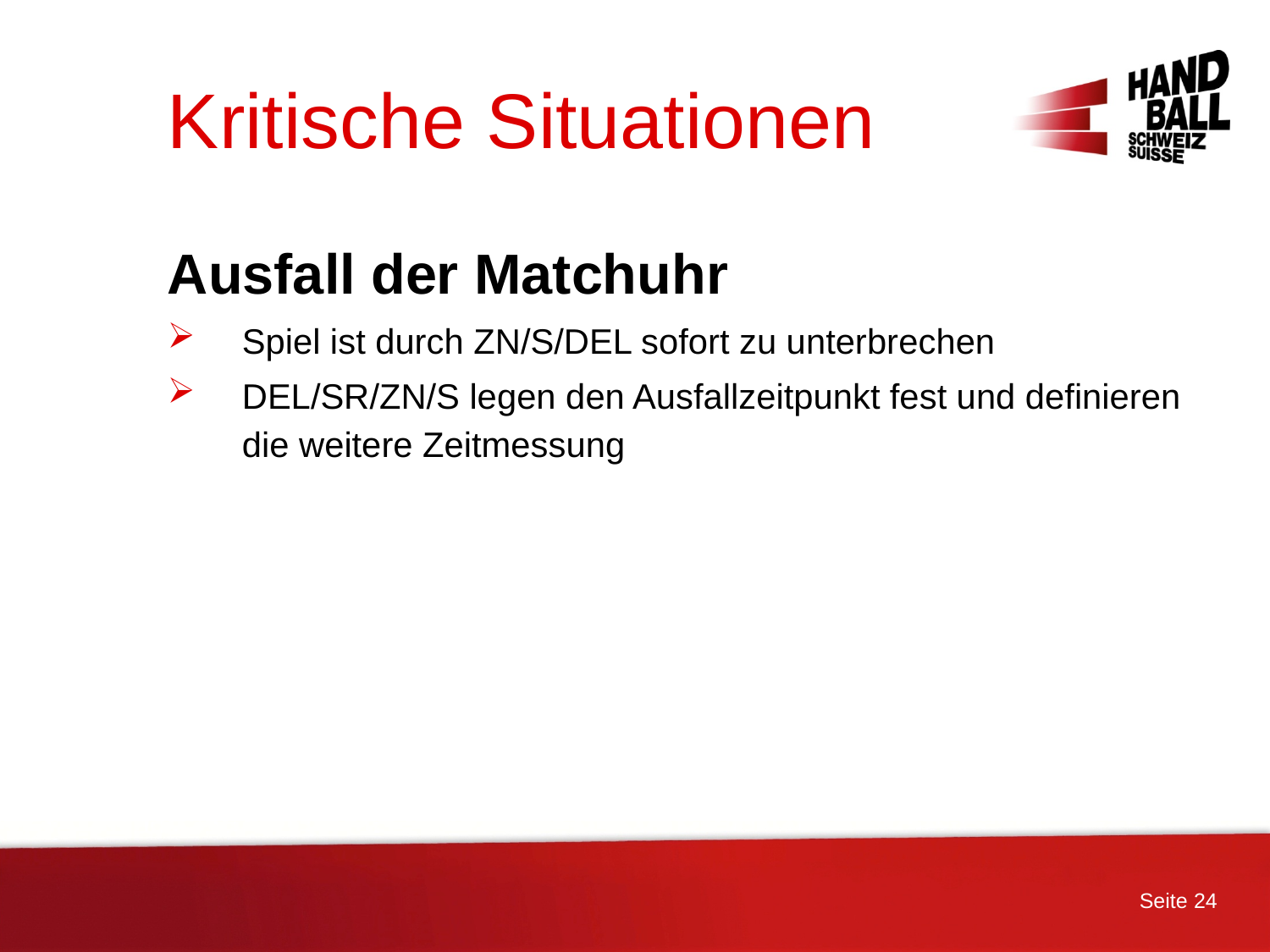

# Kritische Situationen
Ausfall der Matchuhr
Spiel ist durch ZN/S/DEL sofort zu unterbrechen
DEL/SR/ZN/S legen den Ausfallzeitpunkt fest und definieren die weitere Zeitmessung